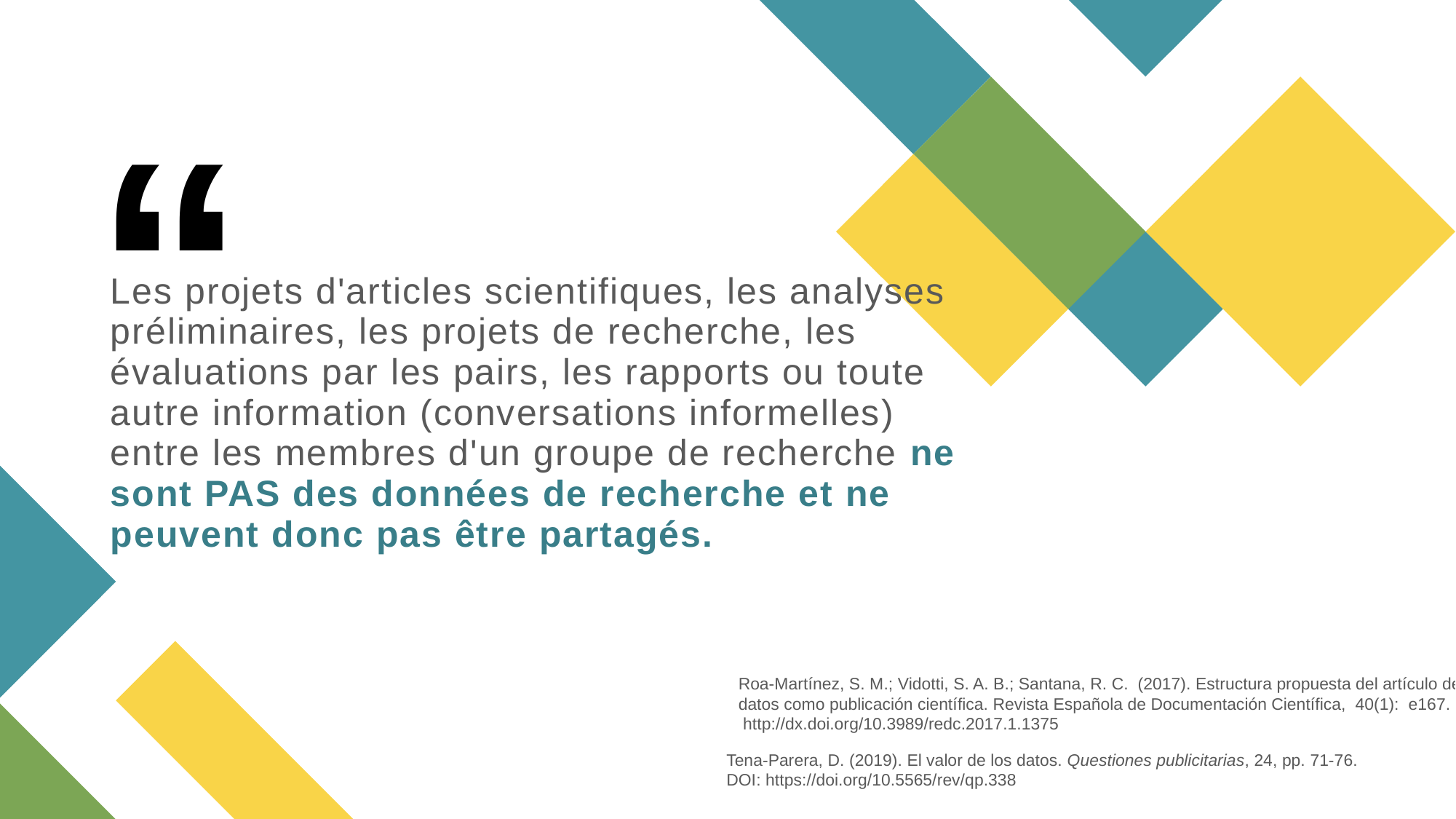

# Les projets d'articles scientifiques, les analyses préliminaires, les projets de recherche, les évaluations par les pairs, les rapports ou toute autre information (conversations informelles) entre les membres d'un groupe de recherche ne sont PAS des données de recherche et ne peuvent donc pas être partagés.
Roa-Martínez, S. M.; Vidotti, S. A. B.; Santana, R. C.  (2017). Estructura propuesta del artículo de datos como publicación científica. Revista Española de Documentación Científica,  40(1):  e167.  doi:  http://dx.doi.org/10.3989/redc.2017.1.1375
Tena-Parera, D. (2019). El valor de los datos. Questiones publicitarias, 24, pp. 71-76.
DOI: https://doi.org/10.5565/rev/qp.338